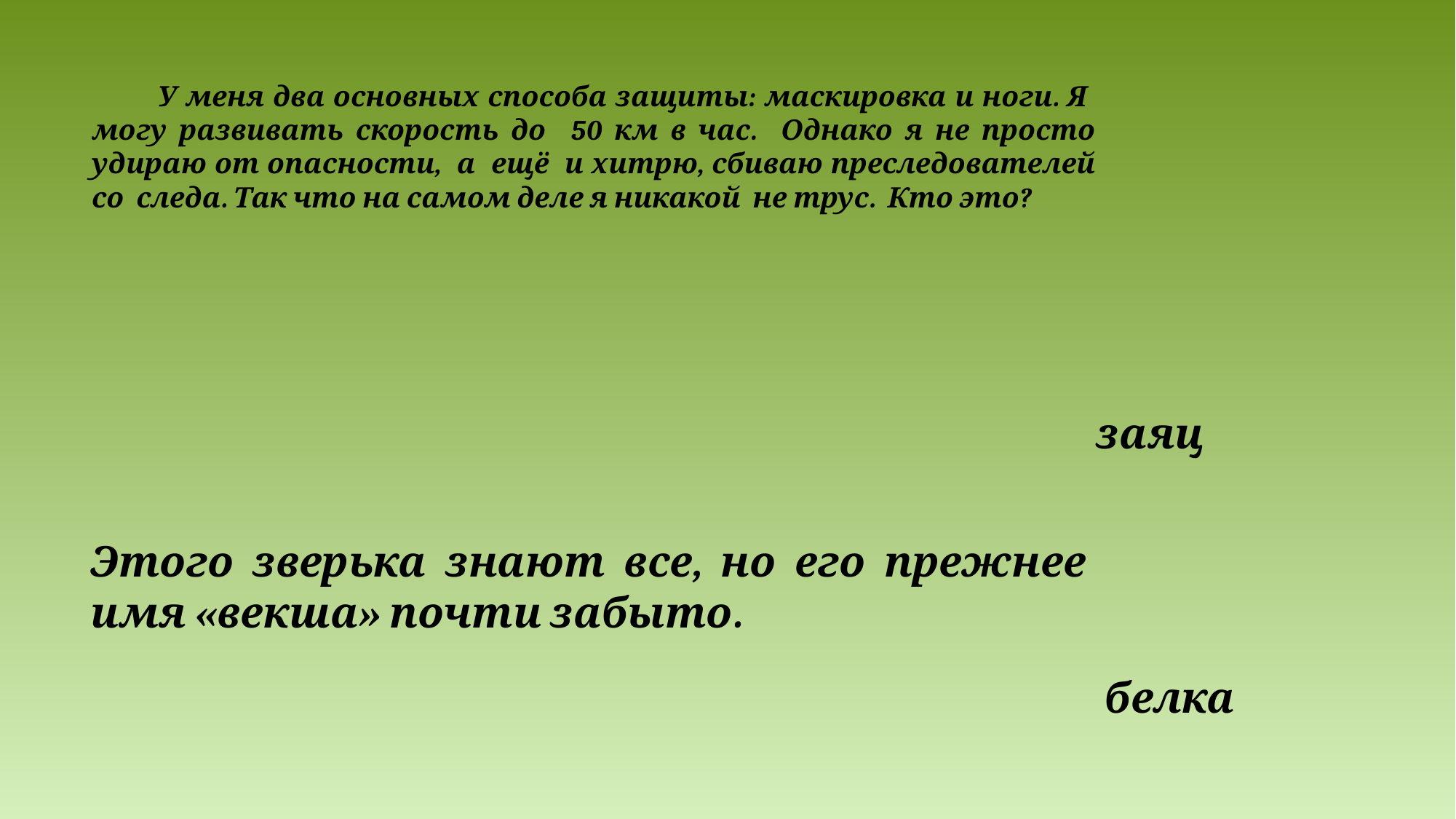

# У меня два основных способа защиты: маскировка и ноги. Я  могу развивать скорость до  50 км в час.  Однако я не просто удираю от опасности,  а  ещё  и хитрю, сбиваю преследователей со  следа. Так что на самом деле я никакой  не трус.  Кто это?
заяц
Этого зверька знают все, но его прежнее имя «векша» почти забыто.
белка